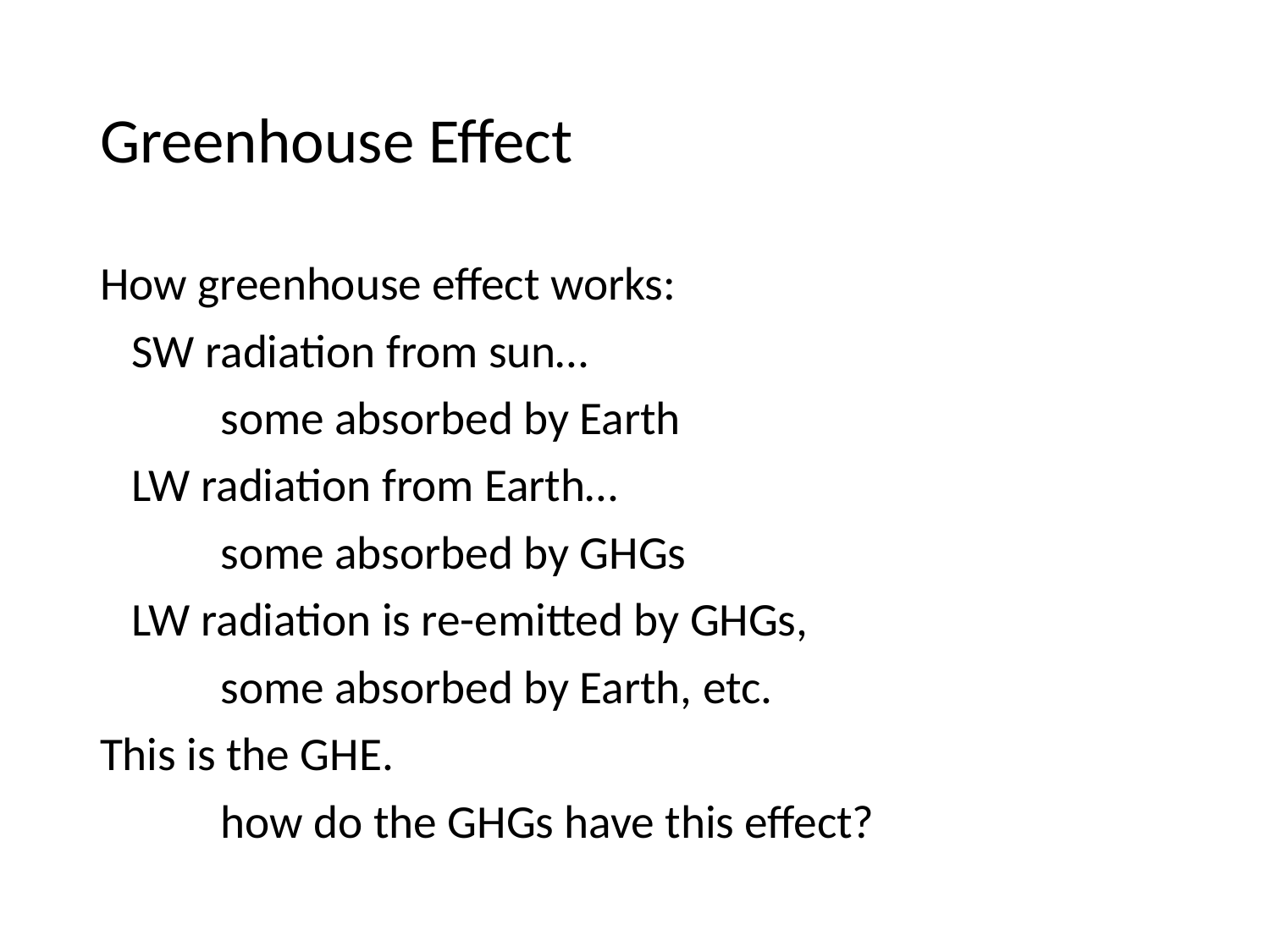

# Greenhouse Effect
How greenhouse effect works:
   SW radiation from sun…
	some absorbed by Earth
   LW radiation from Earth…
	some absorbed by GHGs
   LW radiation is re-emitted by GHGs,
	some absorbed by Earth, etc.
This is the GHE.
	how do the GHGs have this effect?